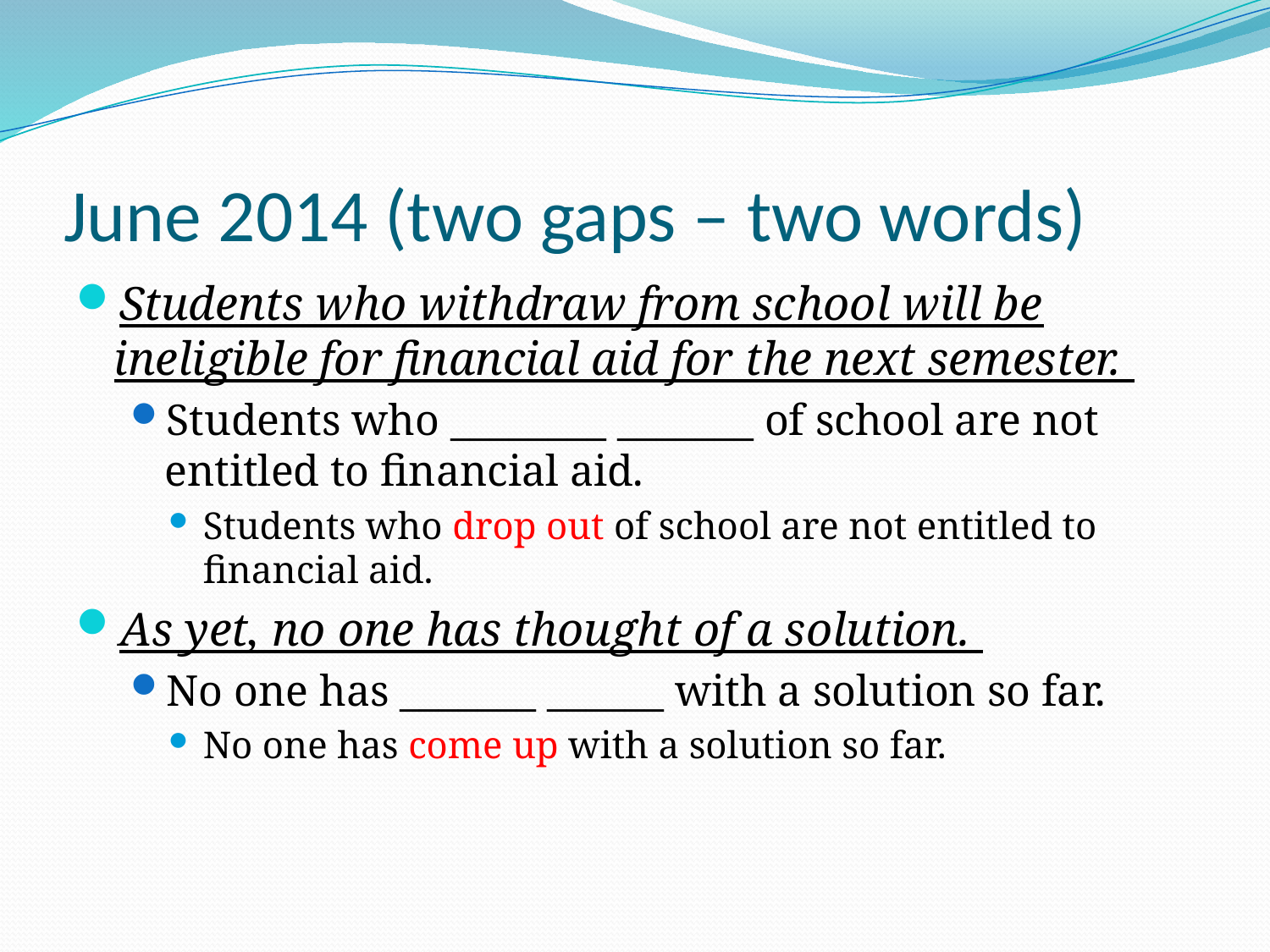

# June 2014 (two gaps – two words)
Students who withdraw from school will be ineligible for financial aid for the next semester.
Students who ________ _______ of school are not entitled to financial aid.
Students who drop out of school are not entitled to financial aid.
As yet, no one has thought of a solution.
No one has _______ ______ with a solution so far.
No one has come up with a solution so far.